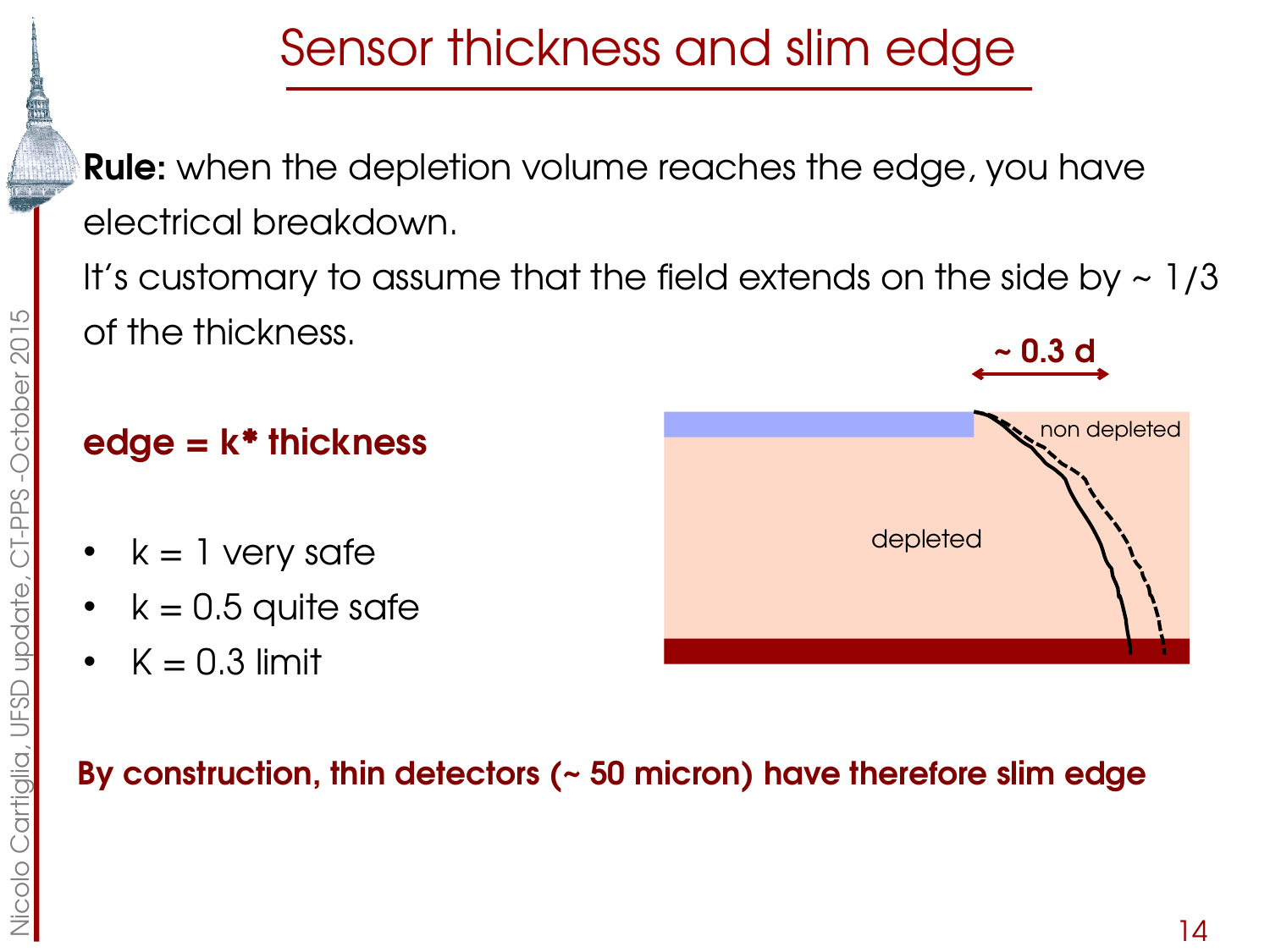

Sensor thickness and slim edge
Rule: when the depletion volume reaches the edge, you have electrical breakdown.
It’s customary to assume that the field extends on the side by ~ 1/3 of the thickness.

edge = k* thickness

k = 1 very safe
k = 0.5 quite safe
K = 0.3 limit
~ 0.3 d
non depleted
depleted

Nicolo Cartiglia, UFSD update, CT-PPS -October 2015
By construction, thin detectors (~ 50 micron) have therefore slim edge
14